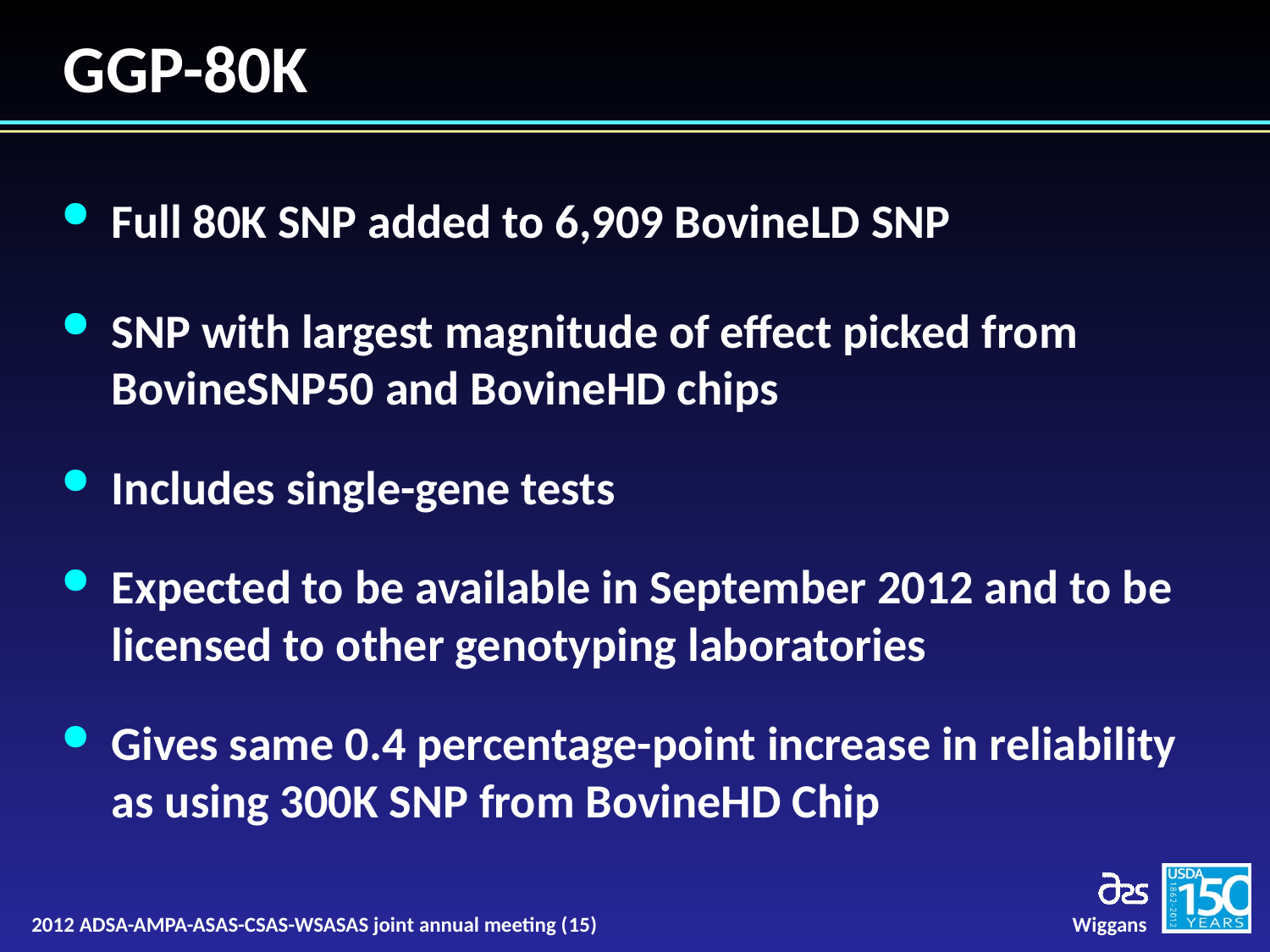

# GGP-80K
Full 80K SNP added to 6,909 BovineLD SNP
SNP with largest magnitude of effect picked from BovineSNP50 and BovineHD chips
Includes single-gene tests
Expected to be available in September 2012 and to be licensed to other genotyping laboratories
Gives same 0.4 percentage-point increase in reliability as using 300K SNP from BovineHD Chip